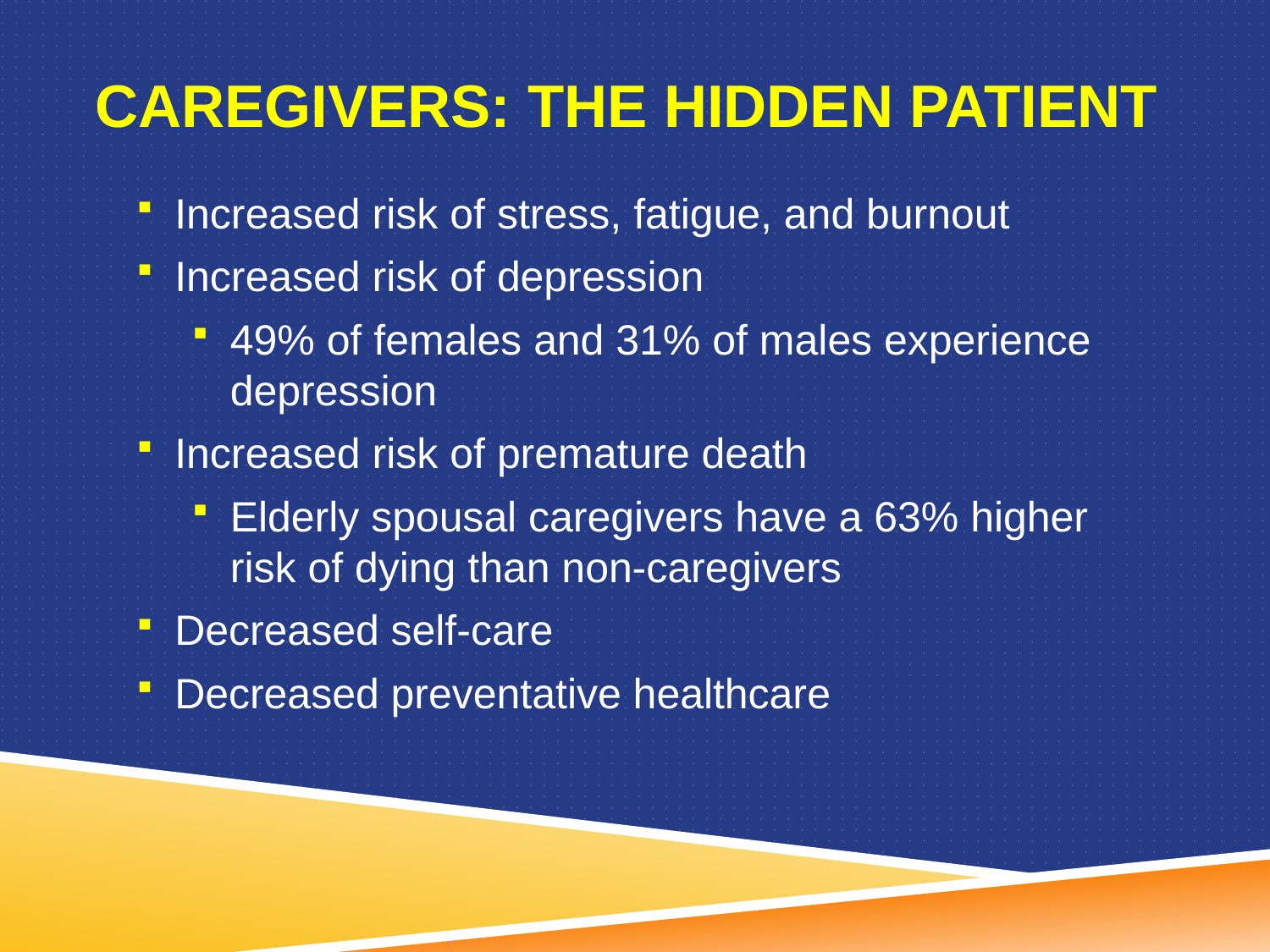

# Caregivers: The Hidden Patient
Increased risk of stress, fatigue, and burnout
Increased risk of depression
49% of females and 31% of males experience depression
Increased risk of premature death
Elderly spousal caregivers have a 63% higher risk of dying than non-caregivers
Decreased self-care
Decreased preventative healthcare